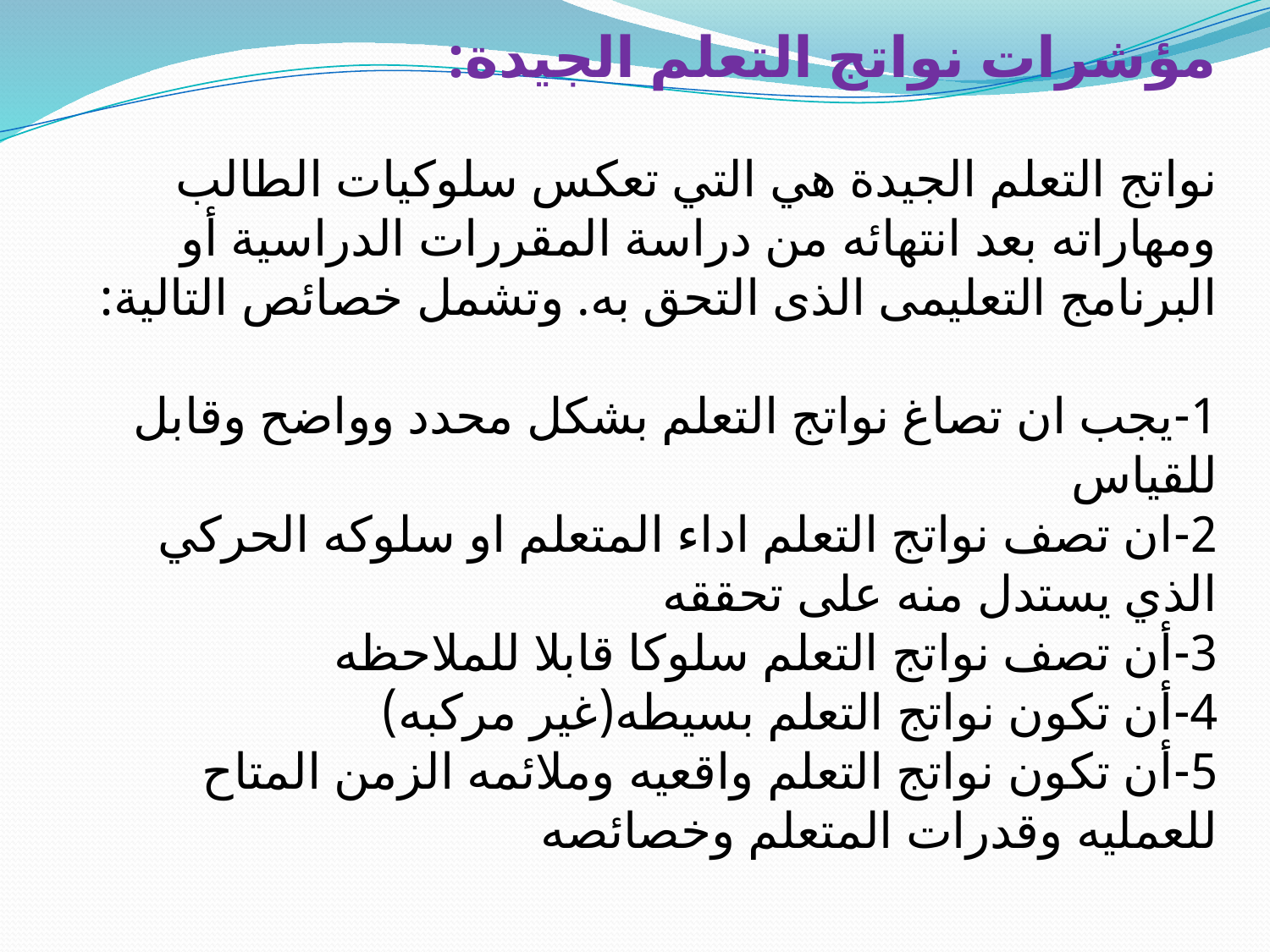

مؤشرات نواتج التعلم الجيدة:
نواتج التعلم الجيدة هي التي تعكس سلوكيات الطالب ومهاراته بعد انتهائه من دراسة المقررات الدراسية أو البرنامج التعليمى الذى التحق به. وتشمل خصائص التالية:

1-يجب ان تصاغ نواتج التعلم بشكل محدد وواضح وقابل للقياس
2-ان تصف نواتج التعلم اداء المتعلم او سلوكه الحركي الذي يستدل منه على تحققه
3-أن تصف نواتج التعلم سلوكا قابلا للملاحظه
4-أن تكون نواتج التعلم بسيطه(غير مركبه)
5-أن تكون نواتج التعلم واقعيه وملائمه الزمن المتاح للعمليه وقدرات المتعلم وخصائصه